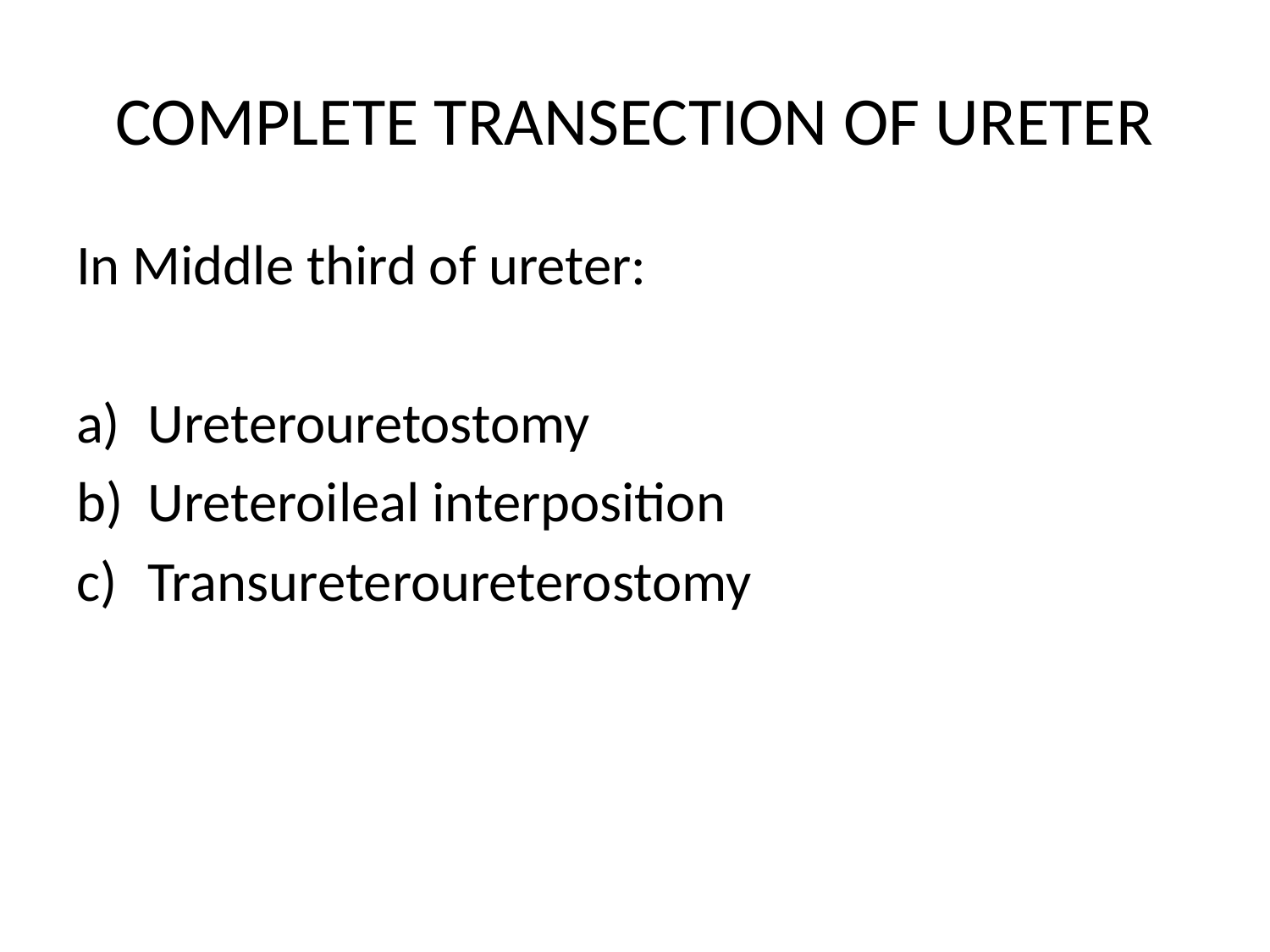

# COMPLETE TRANSECTION OF URETER
In Middle third of ureter:

Ureterouretostomy
Ureteroileal interposition
Transureteroureterostomy